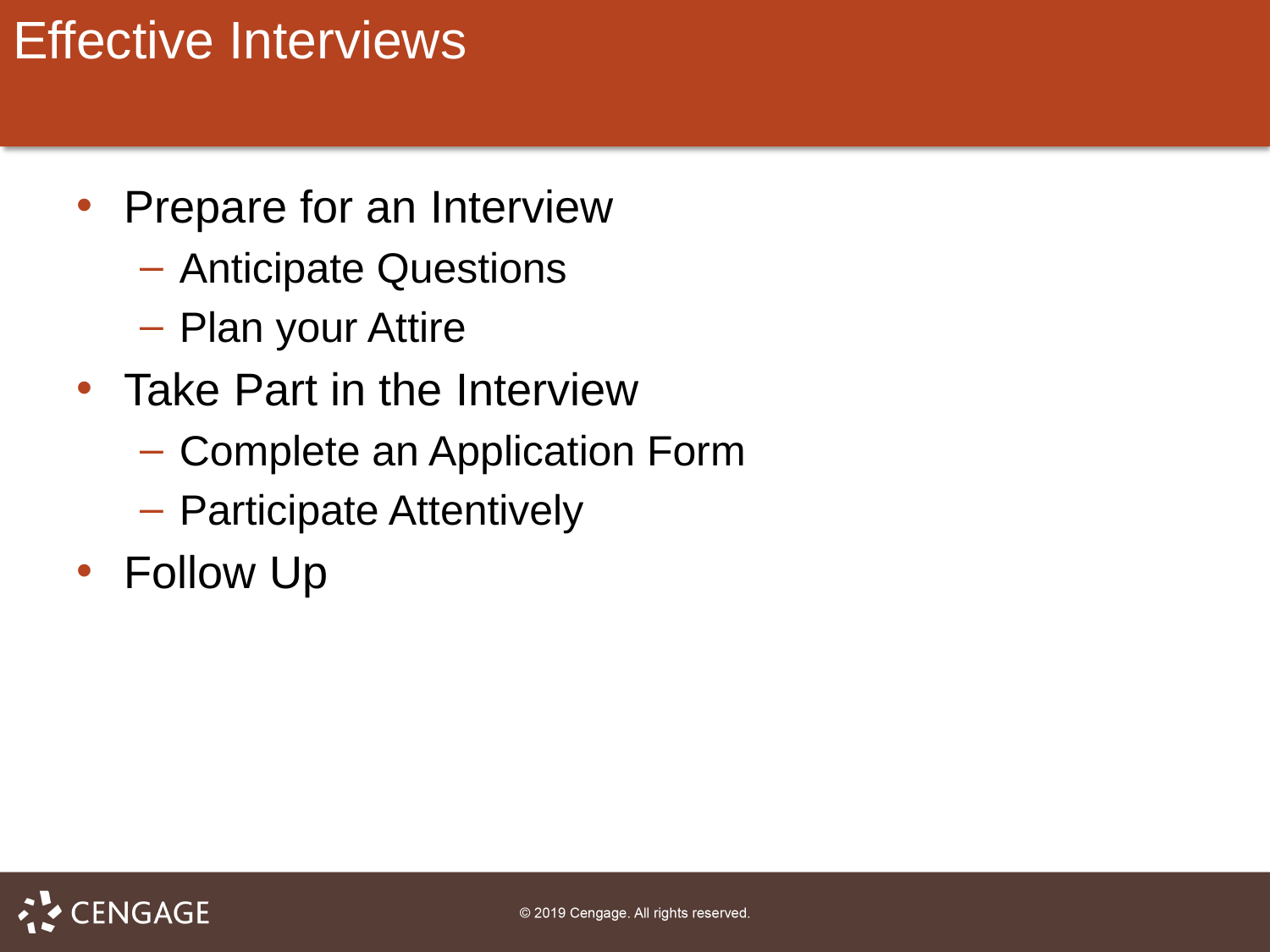

# Effective Interviews
Prepare for an Interview
Anticipate Questions
Plan your Attire
Take Part in the Interview
Complete an Application Form
Participate Attentively
Follow Up